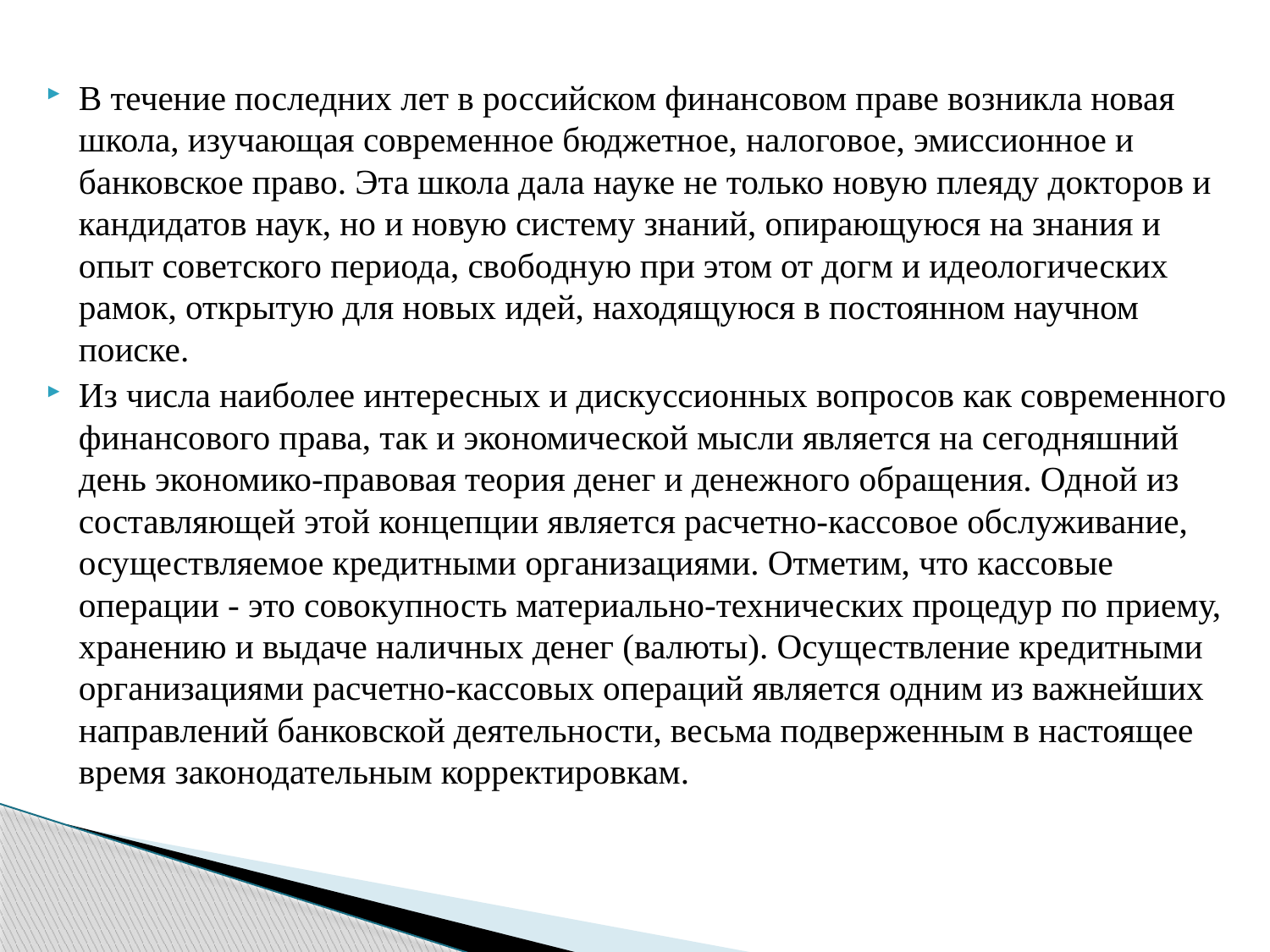

В течение последних лет в российском финансовом праве возникла новая школа, изучающая современное бюджетное, налоговое, эмиссионное и банковское право. Эта школа дала науке не только новую плеяду докторов и кандидатов наук, но и новую систему знаний, опирающуюся на знания и опыт советского периода, свободную при этом от догм и идеологических рамок, открытую для новых идей, находящуюся в постоянном научном поиске.
Из числа наиболее интересных и дискуссионных вопросов как современного финансового права, так и экономической мысли является на сегодняшний день экономико-правовая теория денег и денежного обращения. Одной из составляющей этой концепции является расчетно-кассовое обслуживание, осуществляемое кредитными организациями. Отметим, что кассовые операции - это совокупность материально-технических процедур по приему, хранению и выдаче наличных денег (валюты). Осуществление кредитными организациями расчетно-кассовых операций является одним из важнейших направлений банковской деятельности, весьма подверженным в настоящее время законодательным корректировкам.